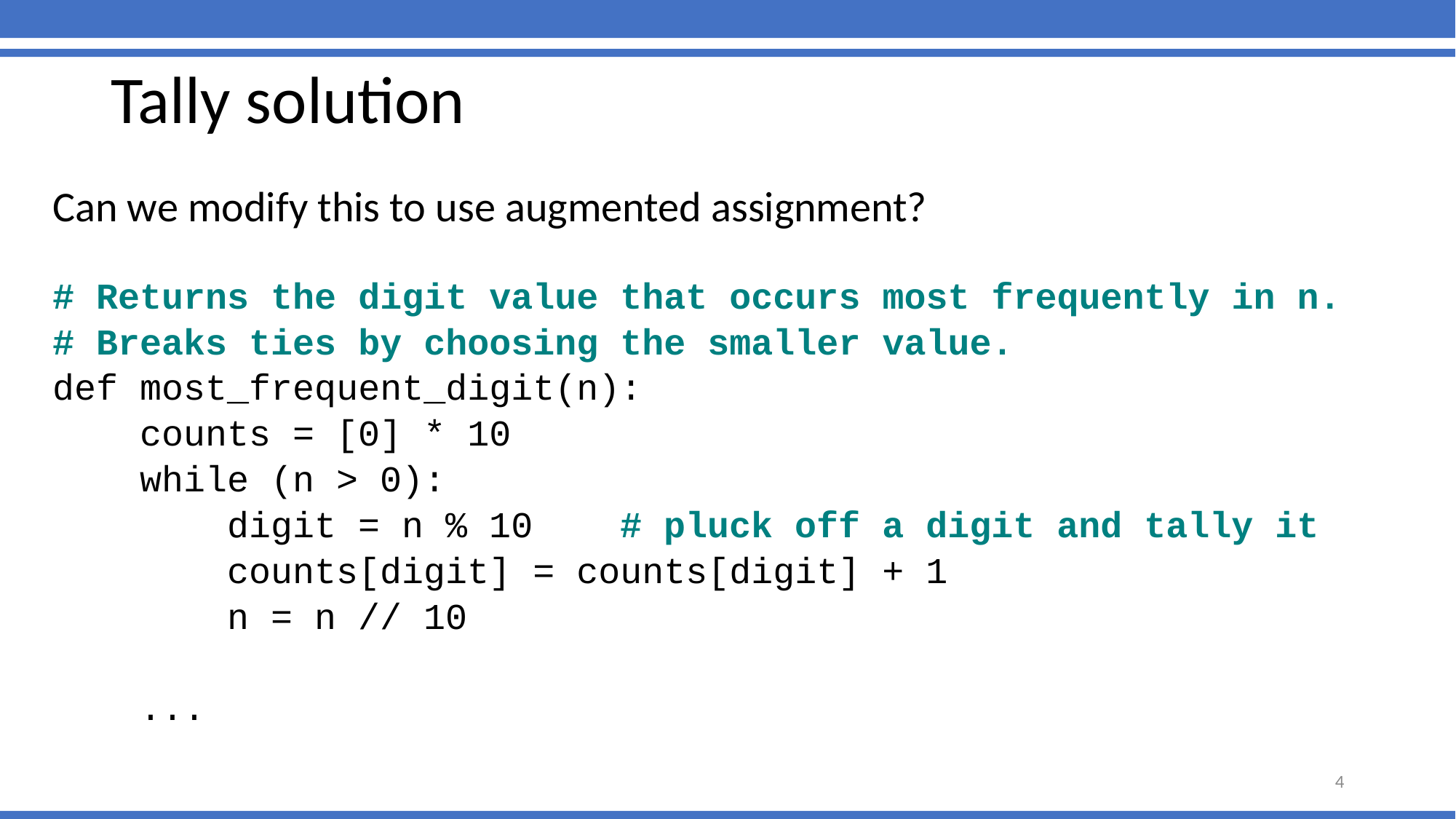

# Tally solution
Can we modify this to use augmented assignment?

# Returns the digit value that occurs most frequently in n.
# Breaks ties by choosing the smaller value.
def most_frequent_digit(n):
    counts = [0] * 10
    while (n > 0):
        digit = n % 10    # pluck off a digit and tally it
        counts[digit] = counts[digit] + 1
        n = n // 10

    ...

4